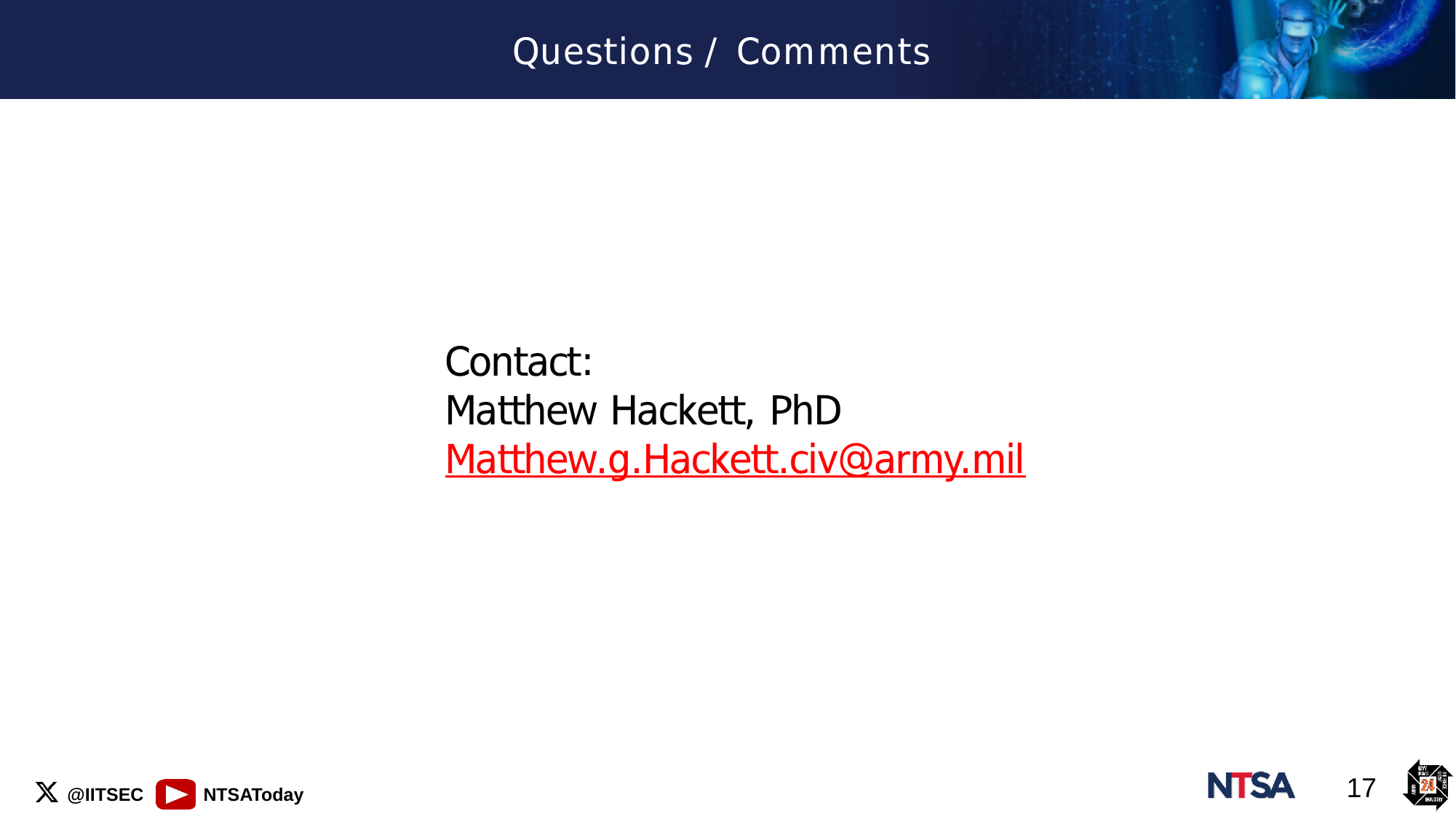

# Questions / Comments

Contact:
Matthew Hackett, PhD
Matthew.g.Hackett.civ@army.mil

17